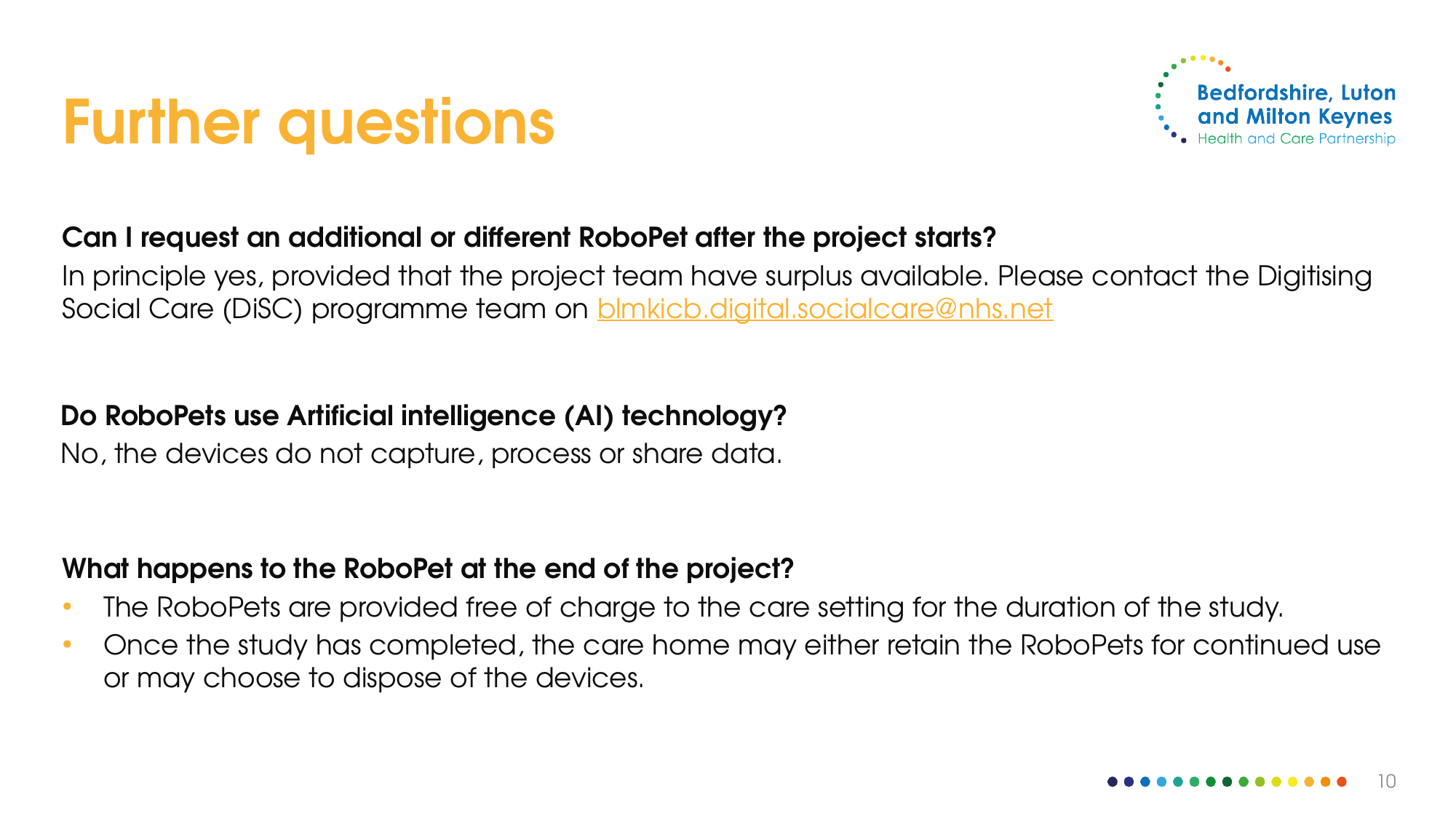

# Further questions
Can I request an additional or different RoboPet after the project starts?
In principle yes, provided that the project team have surplus available. Please contact the Digitising Social Care (DiSC) programme team on blmkicb.digital.socialcare@nhs.net
Do RoboPets use Artificial intelligence (AI) technology?
No, the devices do not capture, process or share data.
What happens to the RoboPet at the end of the project?
The RoboPets are provided free of charge to the care setting for the duration of the study.
Once the study has completed, the care home may either retain the RoboPets for continued use or may choose to dispose of the devices.
10